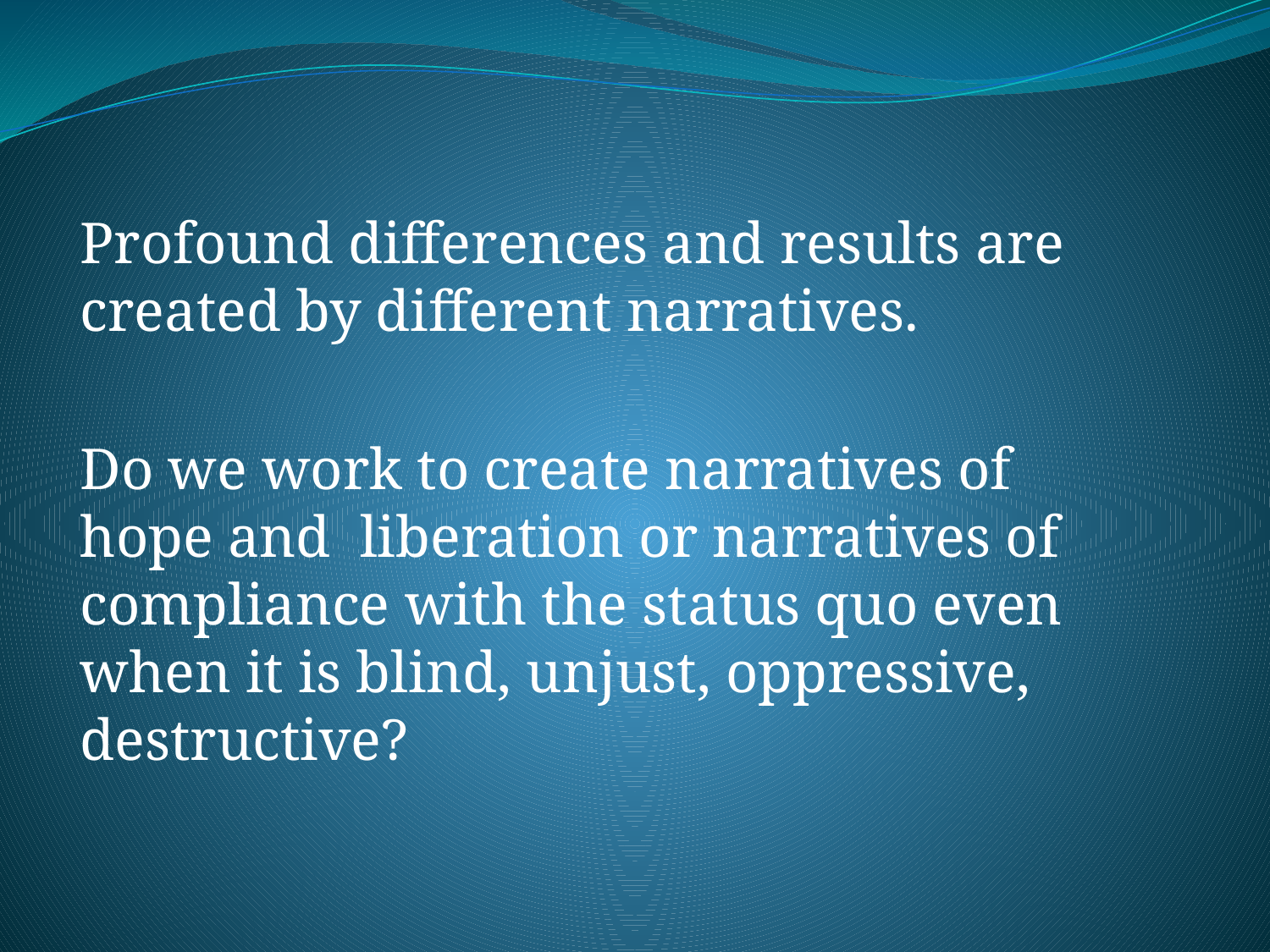

Profound differences and results are created by different narratives.

Do we work to create narratives of hope and  liberation or narratives of compliance with the status quo even when it is blind, unjust, oppressive,  destructive?